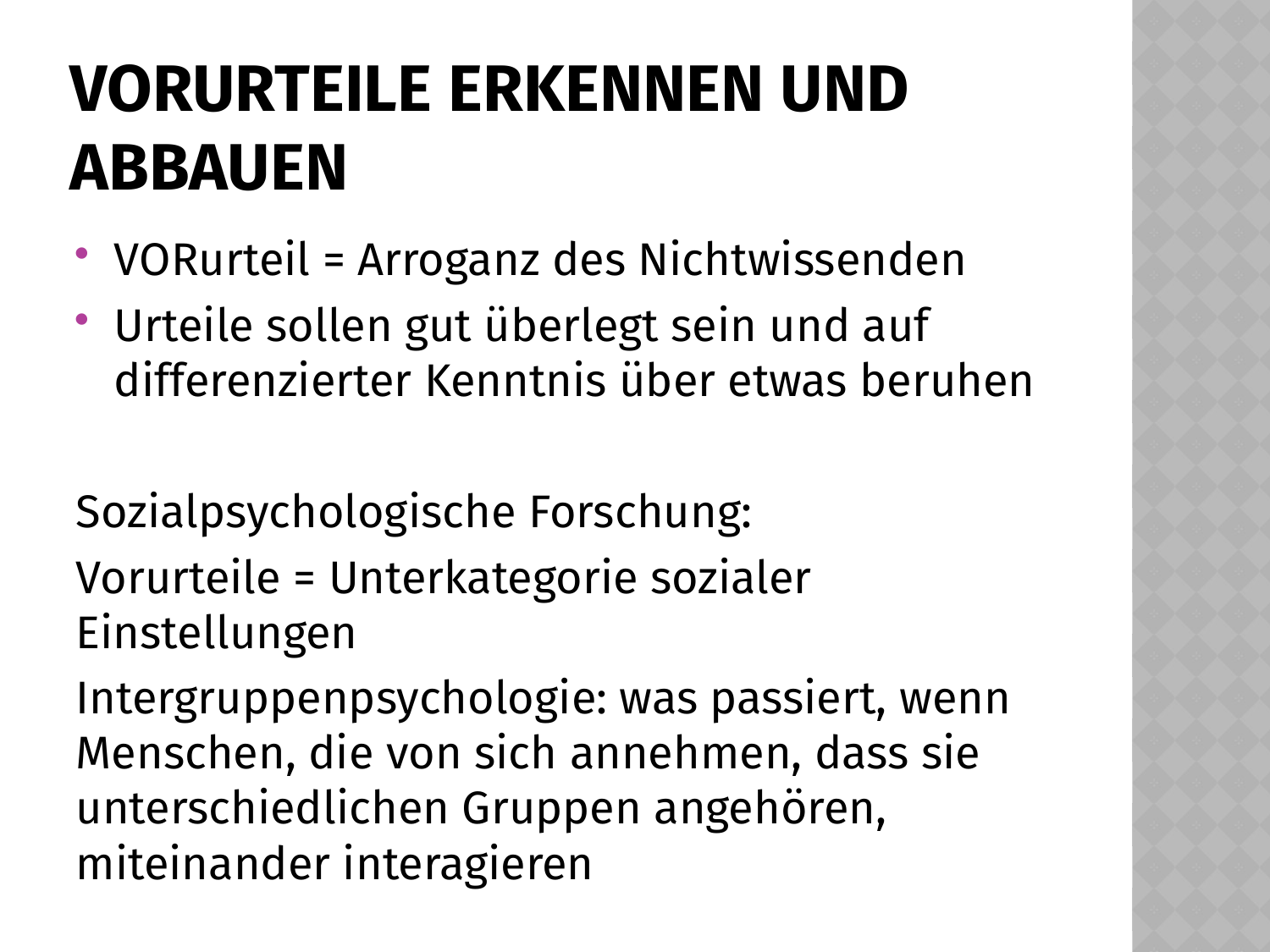

# Vorurteile erkennen und abbauen
VORurteil = Arroganz des Nichtwissenden
Urteile sollen gut überlegt sein und auf differenzierter Kenntnis über etwas beruhen

Sozialpsychologische Forschung:
Vorurteile = Unterkategorie sozialer Einstellungen
Intergruppenpsychologie: was passiert, wenn Menschen, die von sich annehmen, dass sie unterschiedlichen Gruppen angehören, miteinander interagieren